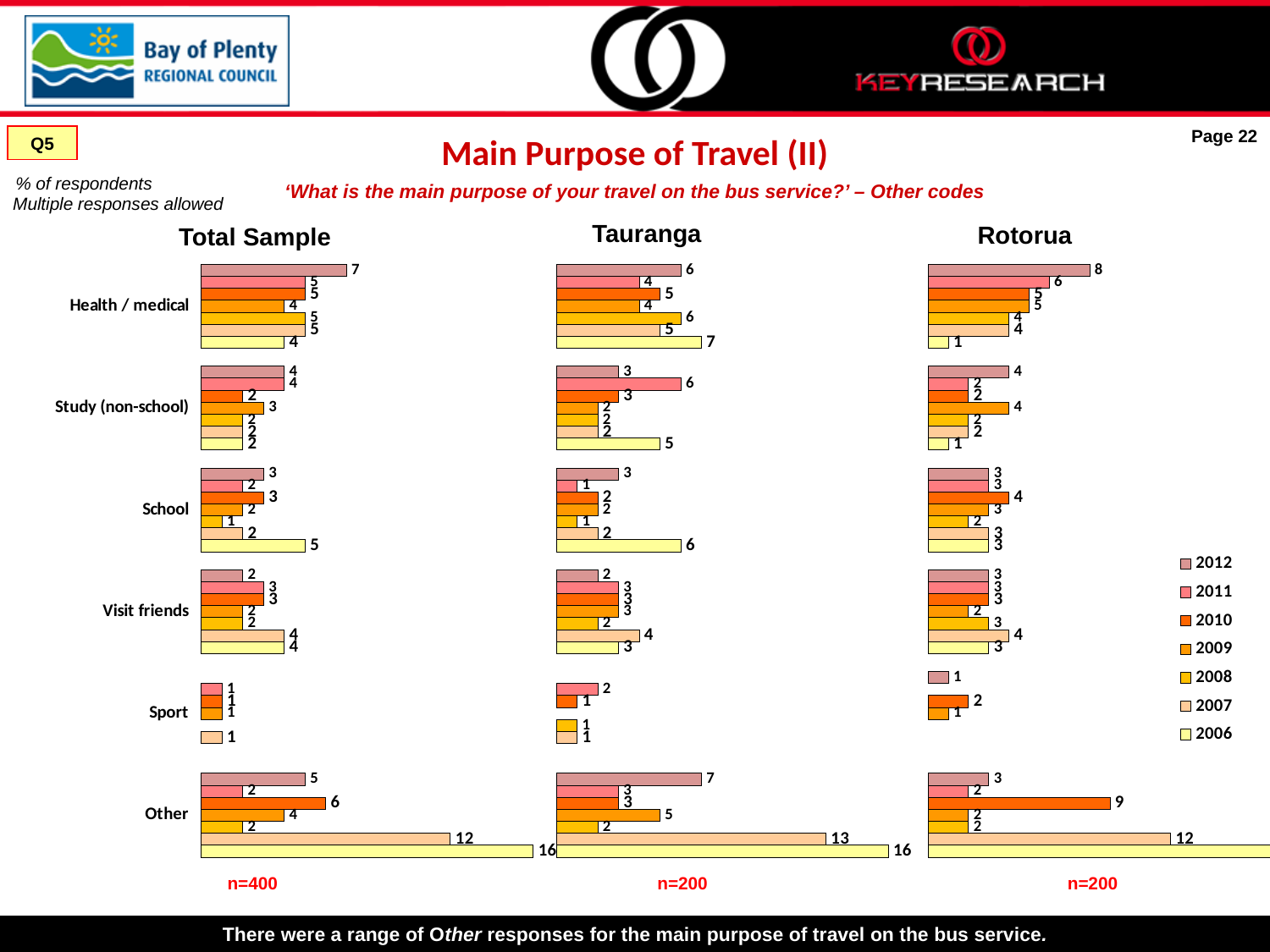

Main Purpose of Travel (II)
Page 22
Q5
‘What is the main purpose of your travel on the bus service?’ – Other codes
% of respondents
Multiple responses allowed
Tauranga
Rotorua
Total Sample

### Chart

| Category | '06 | '07 | '08 | '09 | '10 | '11 | 12 |
|---|---|---|---|---|---|---|---|
| Other | 16.0 | 12.0 | 2.0 | 4.0 | 6.0 | 2.0 | 5.0 |
| Sport | None | 1.0 | None | 1.0 | 1.0 | 1.0 | None |
| Visit friends | 4.0 | 4.0 | 2.0 | 2.0 | 3.0 | 3.0 | 2.0 |
| School | 5.0 | 2.0 | 1.0 | 2.0 | 3.0 | 2.0 | 3.0 |
| Study (non-school) | 2.0 | 2.0 | 2.0 | 3.0 | 2.0 | 4.0 | 4.0 |
| Health / medical | 4.0 | 5.0 | 5.0 | 4.0 | 5.0 | 5.0 | 7.000000000000001 |

### Chart

| Category | '06 | '07 | '08 | '09 | '10 | '11 | 12 |
|---|---|---|---|---|---|---|---|
| Other | 16.0 | 13.0 | 2.0 | 5.0 | 3.0 | 3.0 | 7.0 |
| Sport | None | 1.0 | 1.0 | None | 1.0 | 2.0 | None |
| Visit friends | 3.0 | 4.0 | 2.0 | 3.0 | 3.0 | 3.0 | 2.0 |
| School | 6.0 | 2.0 | 1.0 | 2.0 | 2.0 | 1.0 | 3.0 |
| Study (non-school) | 5.0 | 2.0 | 2.0 | 2.0 | 3.0 | 6.0 | 3.0 |
| Health/medical | 7.0 | 5.0 | 6.0 | 4.0 | 5.0 | 4.0 | 6.0 |

### Chart

| Category | 2006 | 2007 | 2008 | 2009 | 2010 | 2011 | 2012 |
|---|---|---|---|---|---|---|---|
| Other | 17.0 | 12.0 | 2.0 | 2.0 | 9.0 | 2.0 | 3.0 |
| Sport | None | None | None | 1.0 | 2.0 | None | 1.0 |
| Visit friends | 3.0 | 4.0 | 3.0 | 2.0 | 3.0 | 3.0 | 3.0 |
| School | 3.0 | 3.0 | 2.0 | 3.0 | 4.0 | 3.0 | 3.0 |
| Study (non-school) | 1.0 | 2.0 | 2.0 | 4.0 | 2.0 | 2.0 | 4.0 |
| Health/medical | 1.0 | 4.0 | 4.0 | 5.0 | 5.0 | 6.0 | 8.0 |
n=400
n=200
n=200
There were a range of Other responses for the main purpose of travel on the bus service.